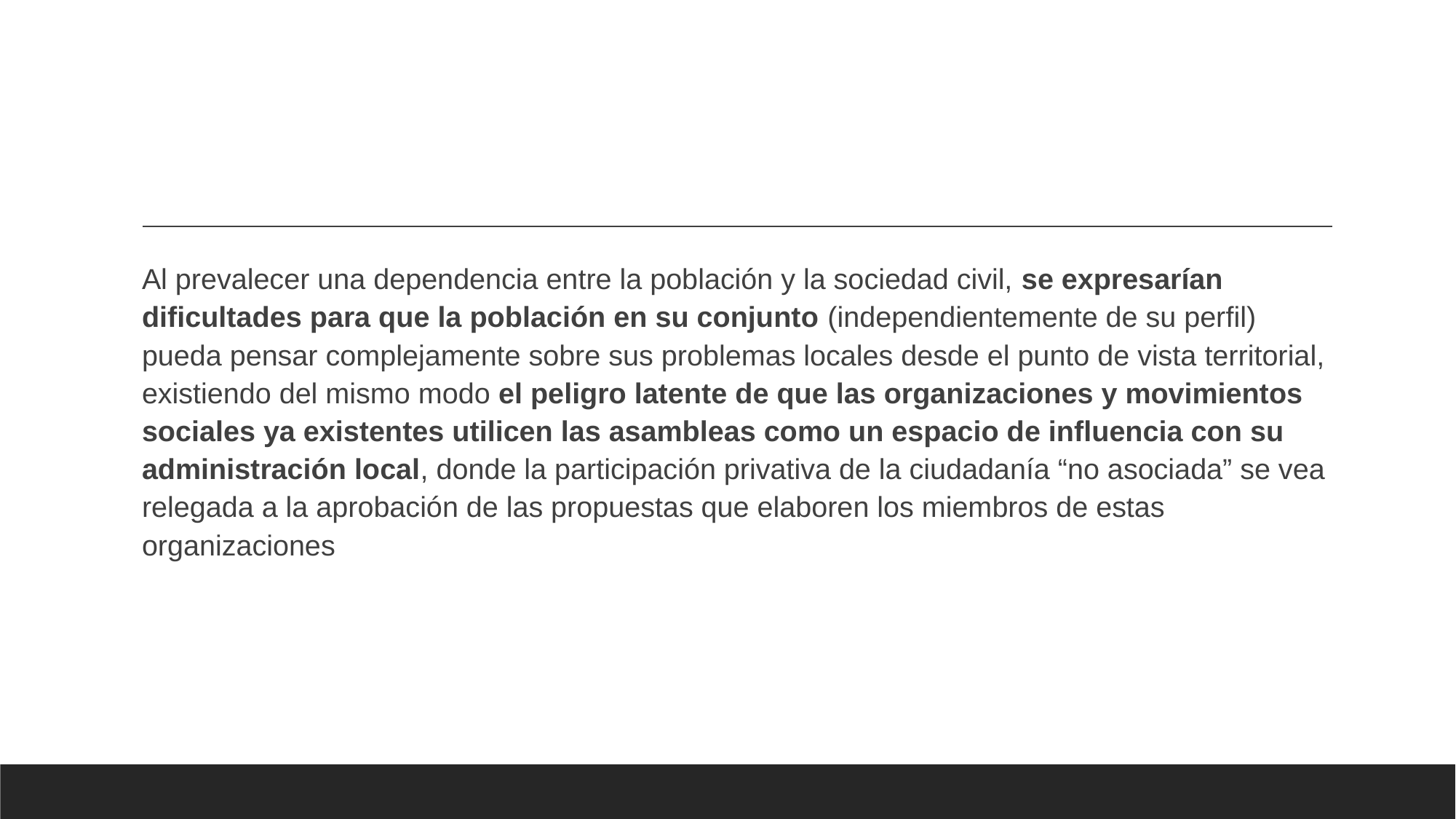

#
Al prevalecer una dependencia entre la población y la sociedad civil, se expresarían dificultades para que la población en su conjunto (independientemente de su perfil) pueda pensar complejamente sobre sus problemas locales desde el punto de vista territorial, existiendo del mismo modo el peligro latente de que las organizaciones y movimientos sociales ya existentes utilicen las asambleas como un espacio de influencia con su administración local, donde la participación privativa de la ciudadanía “no asociada” se vea relegada a la aprobación de las propuestas que elaboren los miembros de estas organizaciones